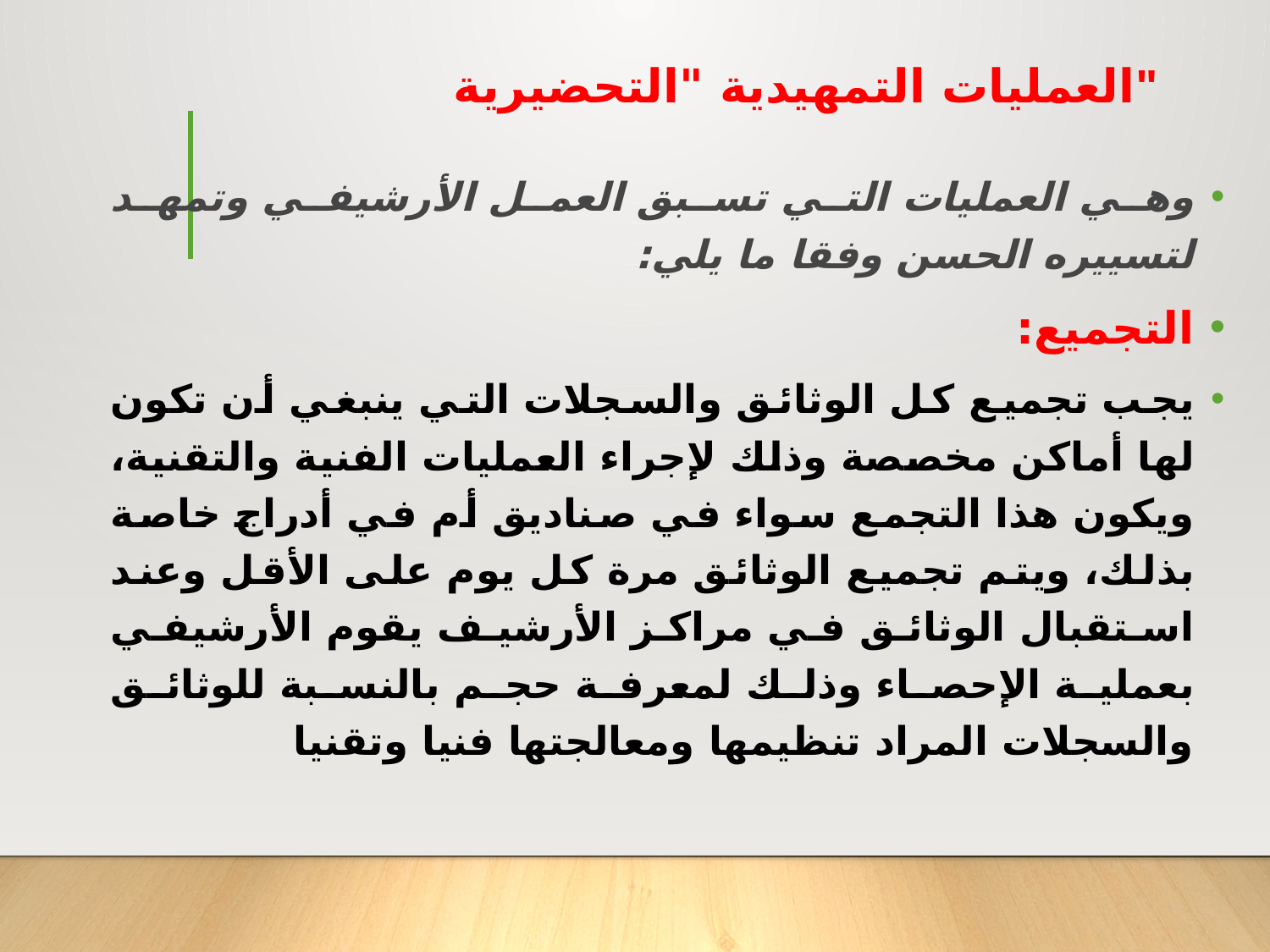

# العمليات التمهيدية "التحضيرية"
وهي العمليات التي تسبق العمل الأرشيفي وتمهد لتسييره الحسن وفقا ما يلي:
التجميع:
يجب تجميع كل الوثائق والسجلات التي ينبغي أن تكون لها أماكن مخصصة وذلك لإجراء العمليات الفنية والتقنية، ويكون هذا التجمع سواء في صناديق أم في أدراج خاصة بذلك، ويتم تجميع الوثائق مرة كل يوم على الأقل وعند استقبال الوثائق في مراكز الأرشيف يقوم الأرشيفي بعملية الإحصاء وذلك لمعرفة حجم بالنسبة للوثائق والسجلات المراد تنظيمها ومعالجتها فنيا وتقنيا